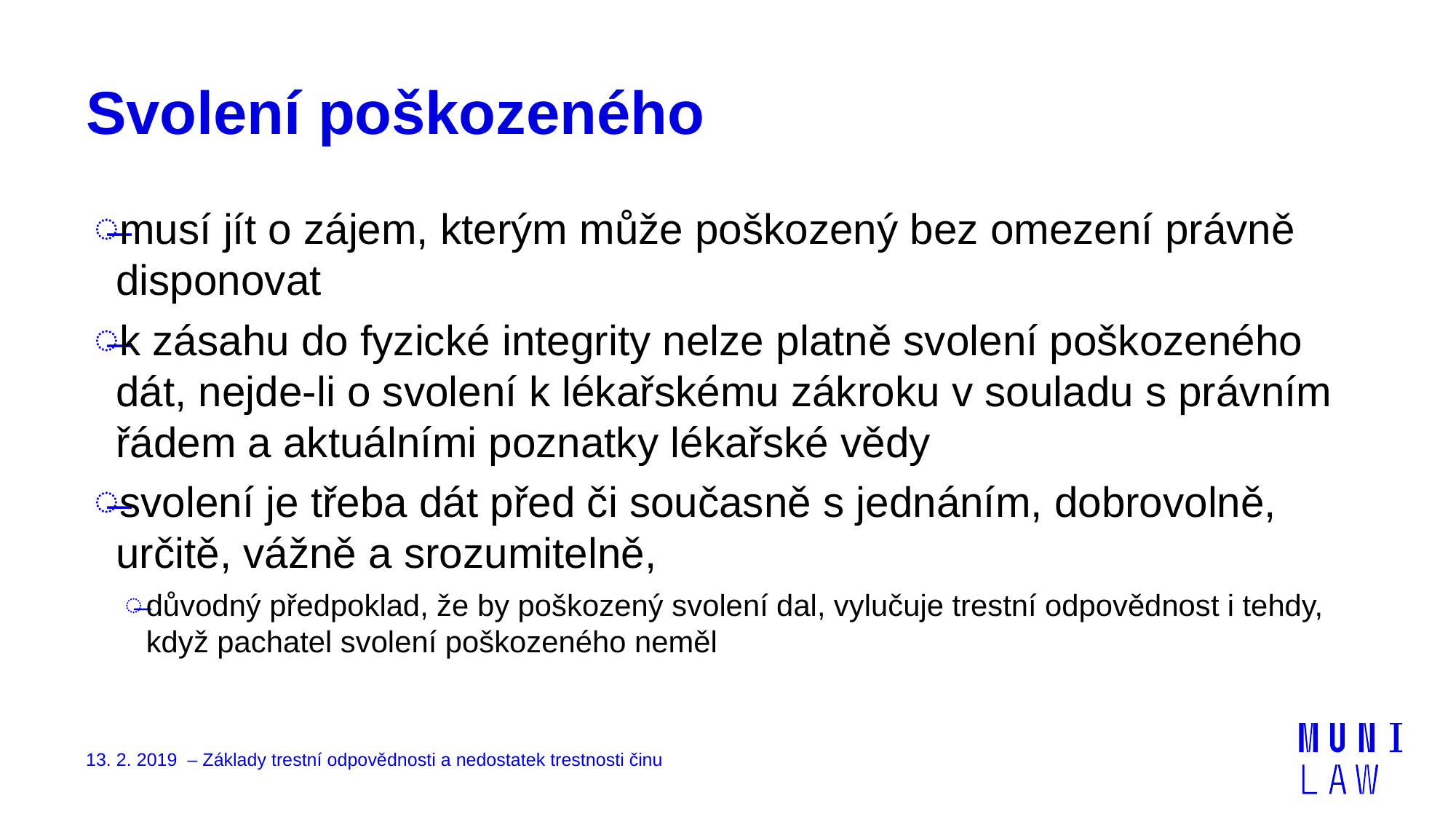

# Svolení poškozeného
musí jít o zájem, kterým může poškozený bez omezení právně disponovat
k zásahu do fyzické integrity nelze platně svolení poškozeného dát, nejde-li o svolení k lékařskému zákroku v souladu s právním řádem a aktuálními poznatky lékařské vědy
svolení je třeba dát před či současně s jednáním, dobrovolně, určitě, vážně a srozumitelně,
důvodný předpoklad, že by poškozený svolení dal, vylučuje trestní odpovědnost i tehdy, když pachatel svolení poškozeného neměl

13. 2. 2019  – Základy trestní odpovědnosti a nedostatek trestnosti činu